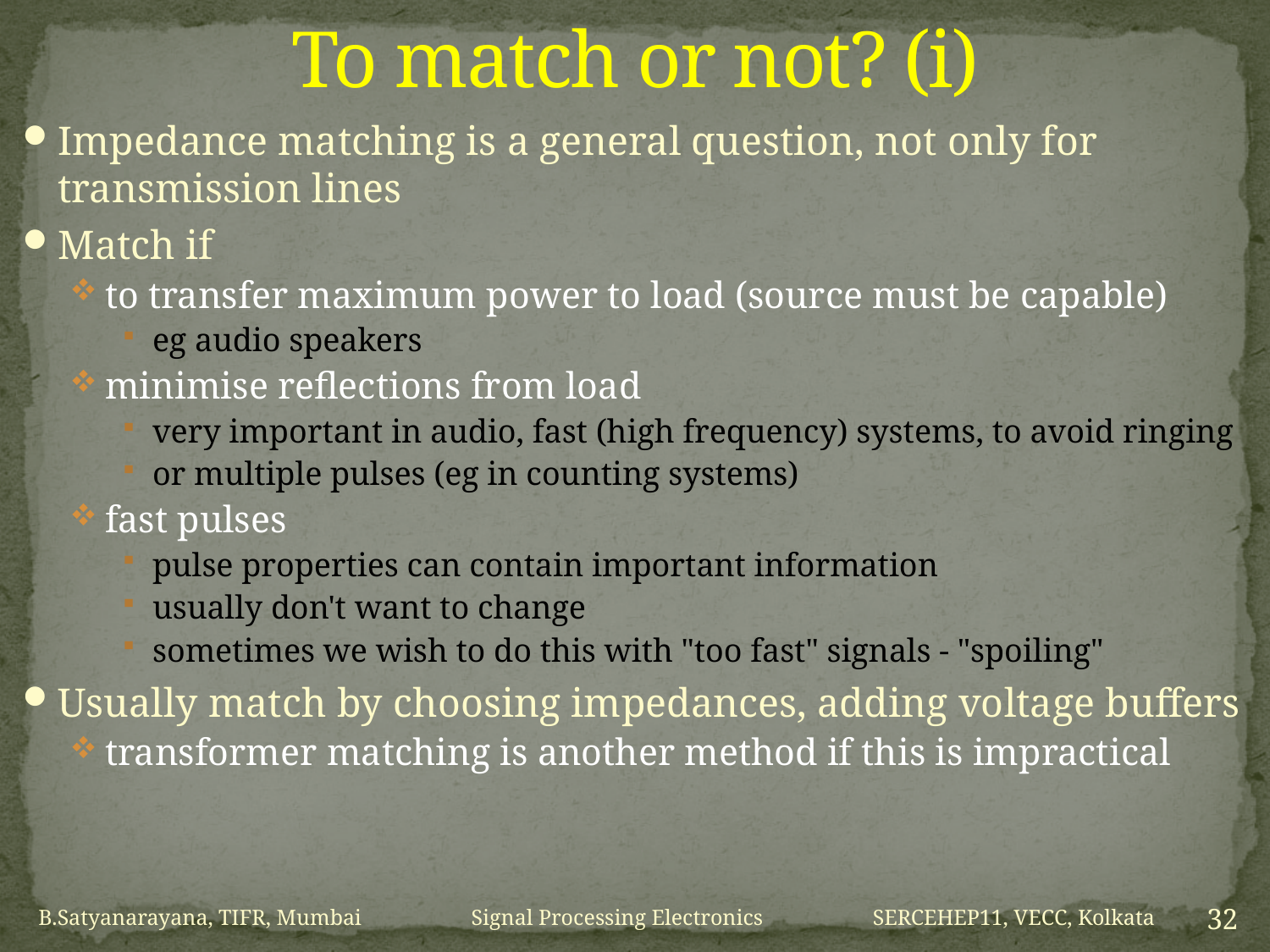

# To match or not? (i)
Impedance matching is a general question, not only for transmission lines
Match if
to transfer maximum power to load (source must be capable)
eg audio speakers
minimise reflections from load
very important in audio, fast (high frequency) systems, to avoid ringing
or multiple pulses (eg in counting systems)
fast pulses
pulse properties can contain important information
usually don't want to change
sometimes we wish to do this with "too fast" signals - "spoiling"
Usually match by choosing impedances, adding voltage buffers
transformer matching is another method if this is impractical

B.Satyanarayana, TIFR, Mumbai                    Signal Processing Electronics                    SERCEHEP11, VECC, Kolkata
32